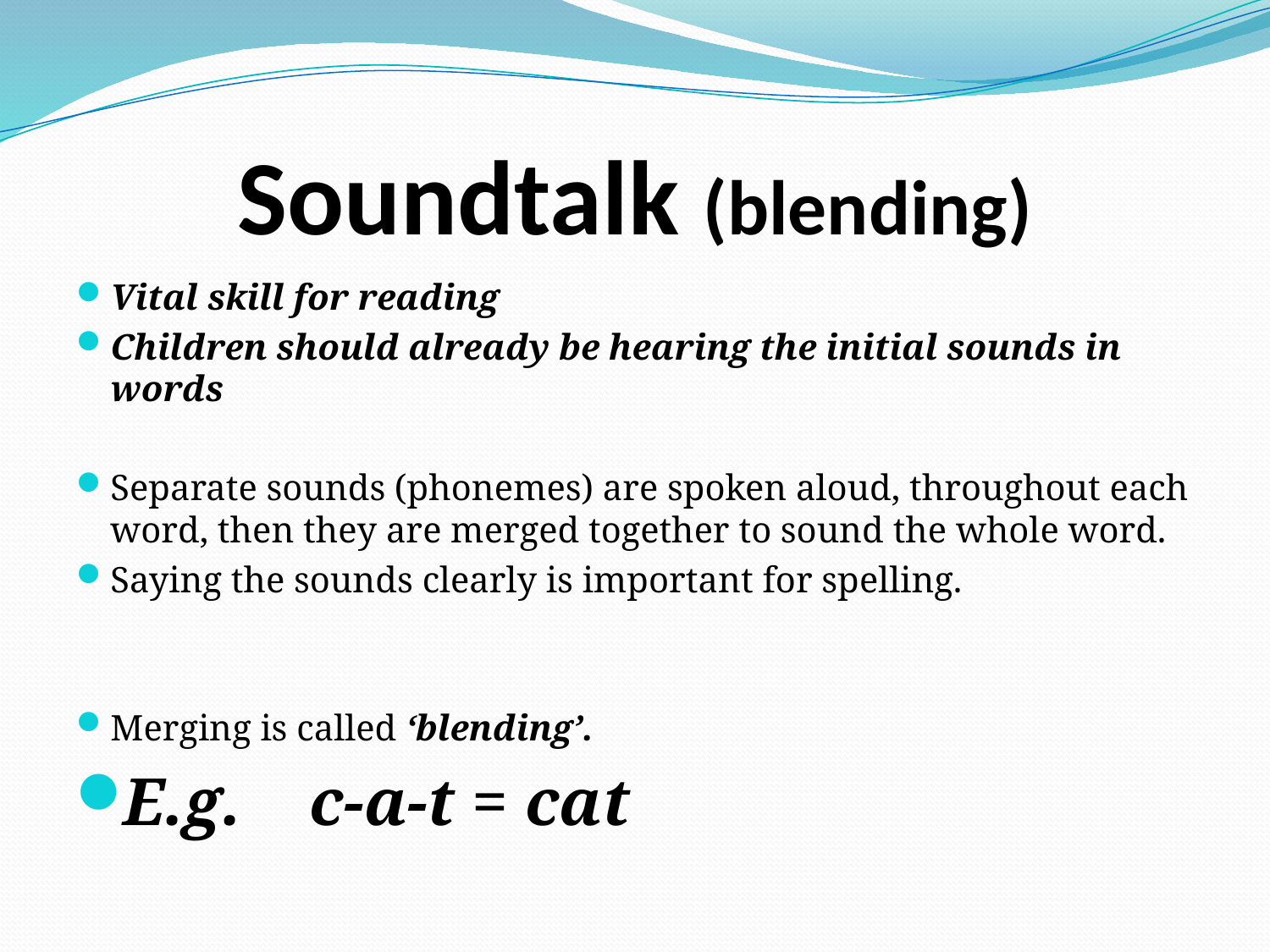

# Soundtalk (blending)
Vital skill for reading
Children should already be hearing the initial sounds in words

Separate sounds (phonemes) are spoken aloud, throughout each word, then they are merged together to sound the whole word.
Saying the sounds clearly is important for spelling.

Merging is called ‘blending’.
E.g.    c-a-t = cat